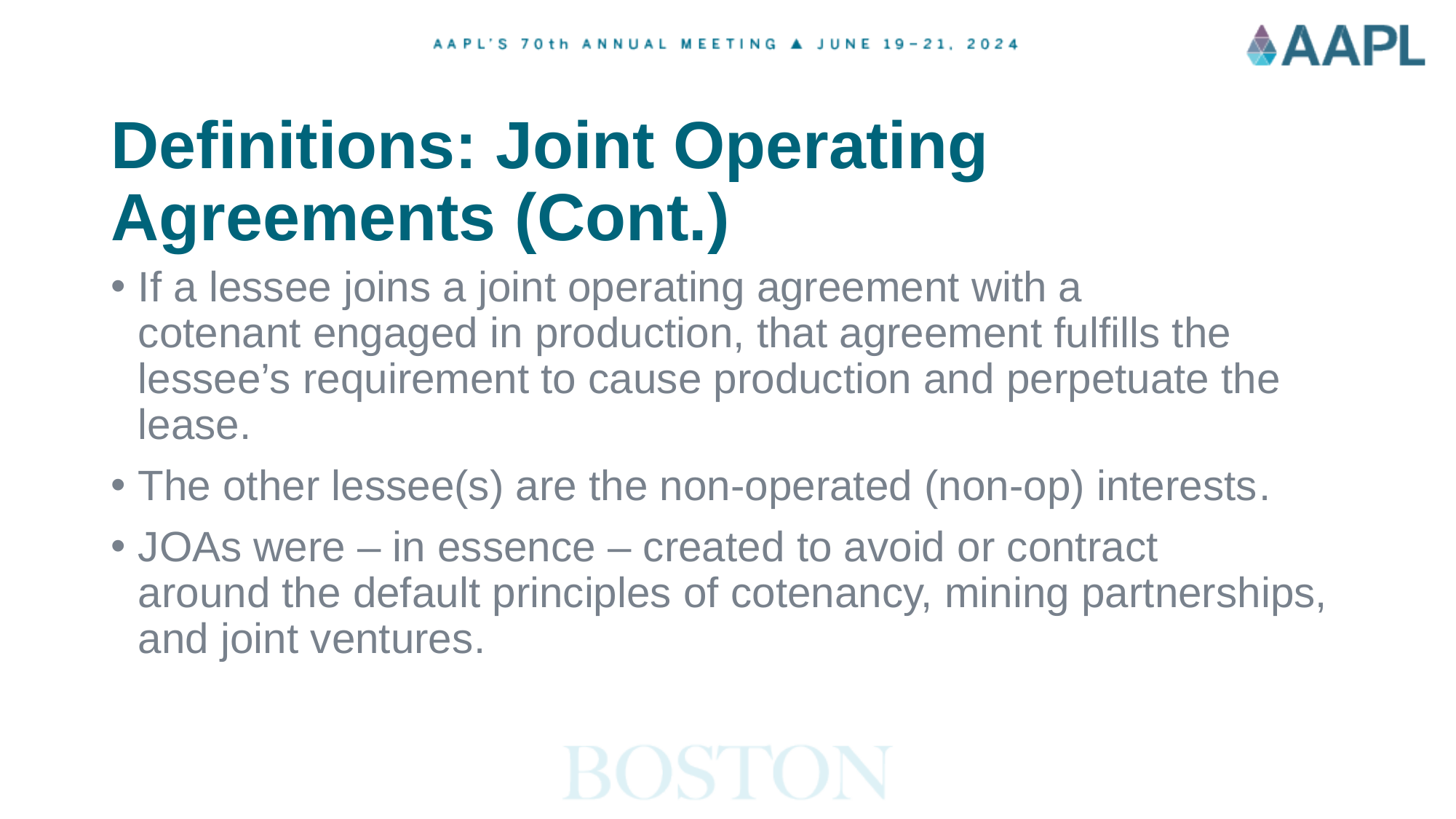

# Definitions: Joint Operating Agreements​ (Cont.)
If a lessee joins a joint operating agreement with a cotenant engaged in production, that agreement fulfills the lessee’s requirement to cause production and perpetuate the lease​.
The other lessee(s) are the non-operated (non-op) interests​.
JOAs were – in essence – created to avoid or contract around the default principles of cotenancy, mining partnerships, and joint ventures​.